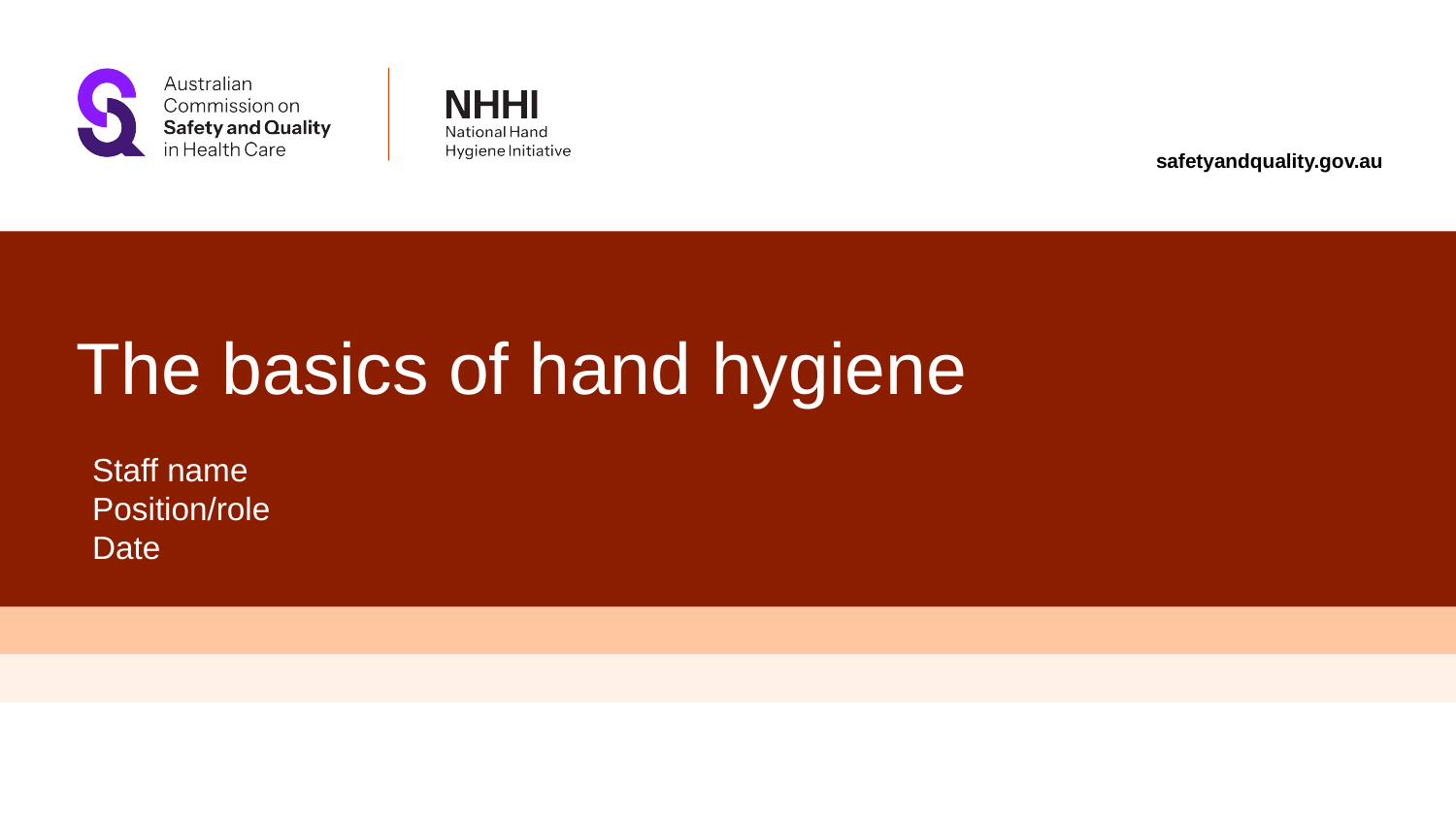

safetyandquality.gov.au
# The basics of hand hygiene
Staff name
Position/role
Date